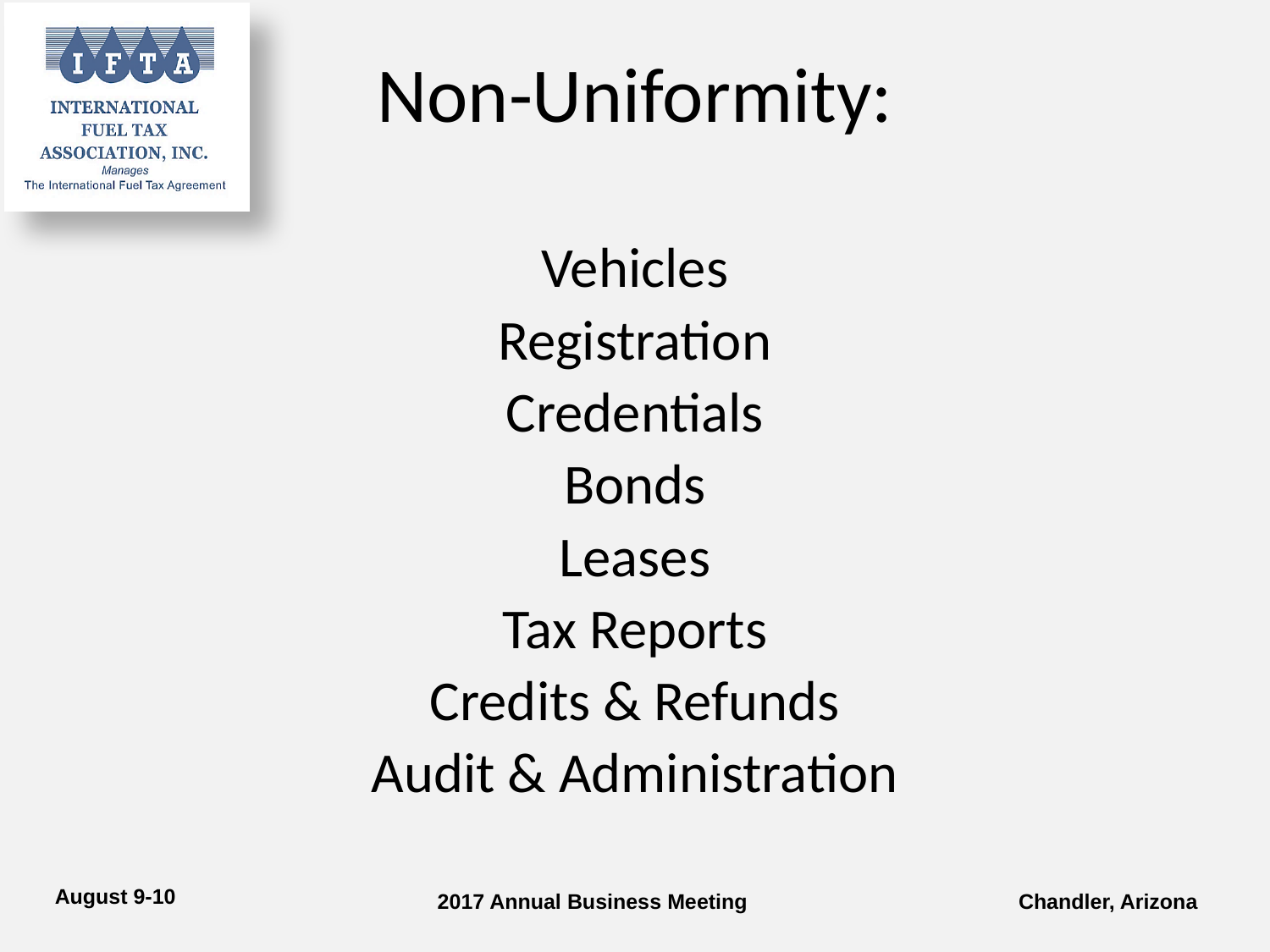

# Non-Uniformity:
Vehicles
Registration
Credentials
Bonds
Leases
Tax Reports
Credits & Refunds
Audit & Administration